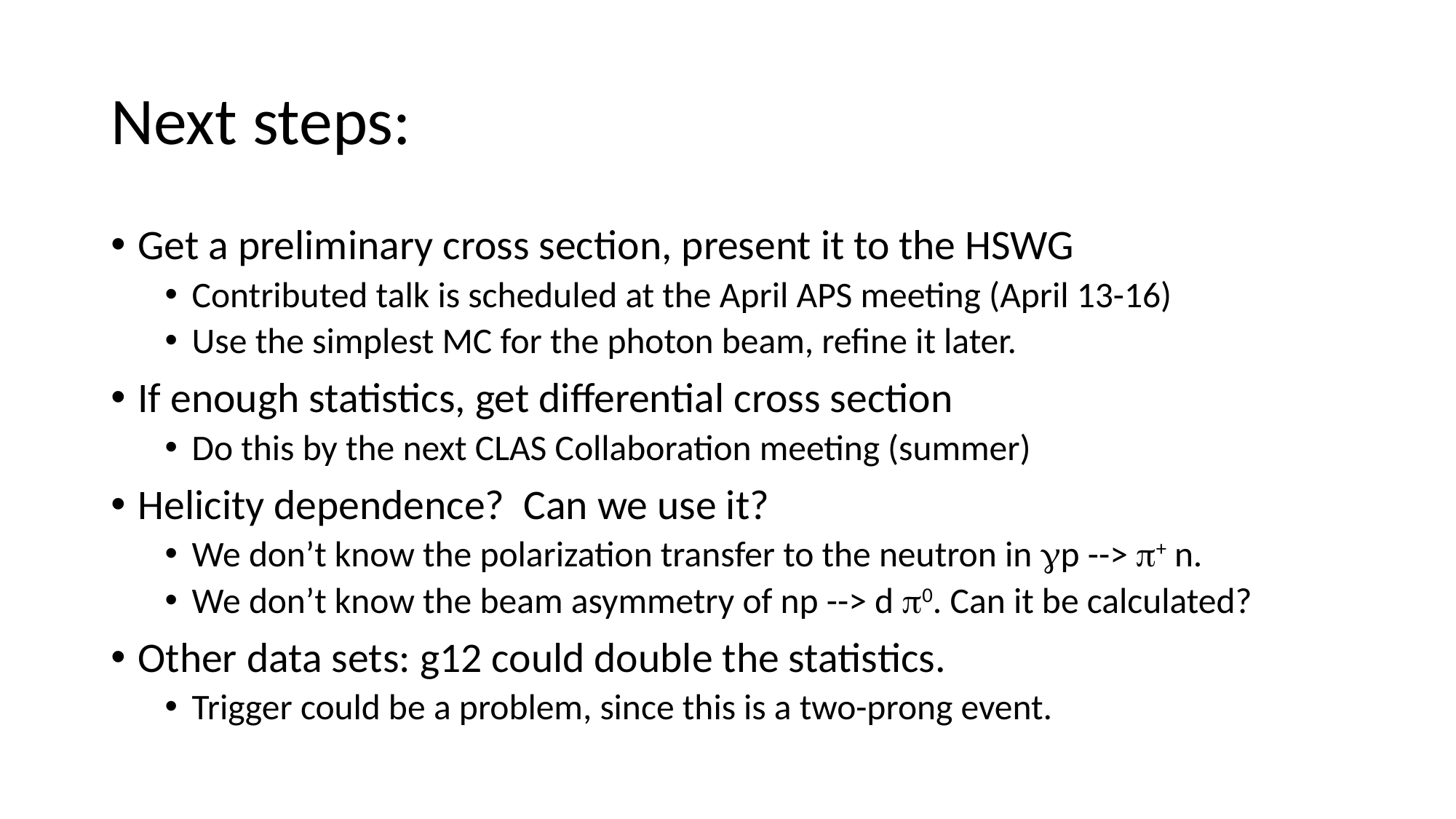

# Next steps:
Get a preliminary cross section, present it to the HSWG
Contributed talk is scheduled at the April APS meeting (April 13-16)
Use the simplest MC for the photon beam, refine it later.
If enough statistics, get differential cross section
Do this by the next CLAS Collaboration meeting (summer)
Helicity dependence?  Can we use it?
We don’t know the polarization transfer to the neutron in γp --> π+ n.
We don’t know the beam asymmetry of np --> d π0. Can it be calculated?
Other data sets: g12 could double the statistics.
Trigger could be a problem, since this is a two-prong event.